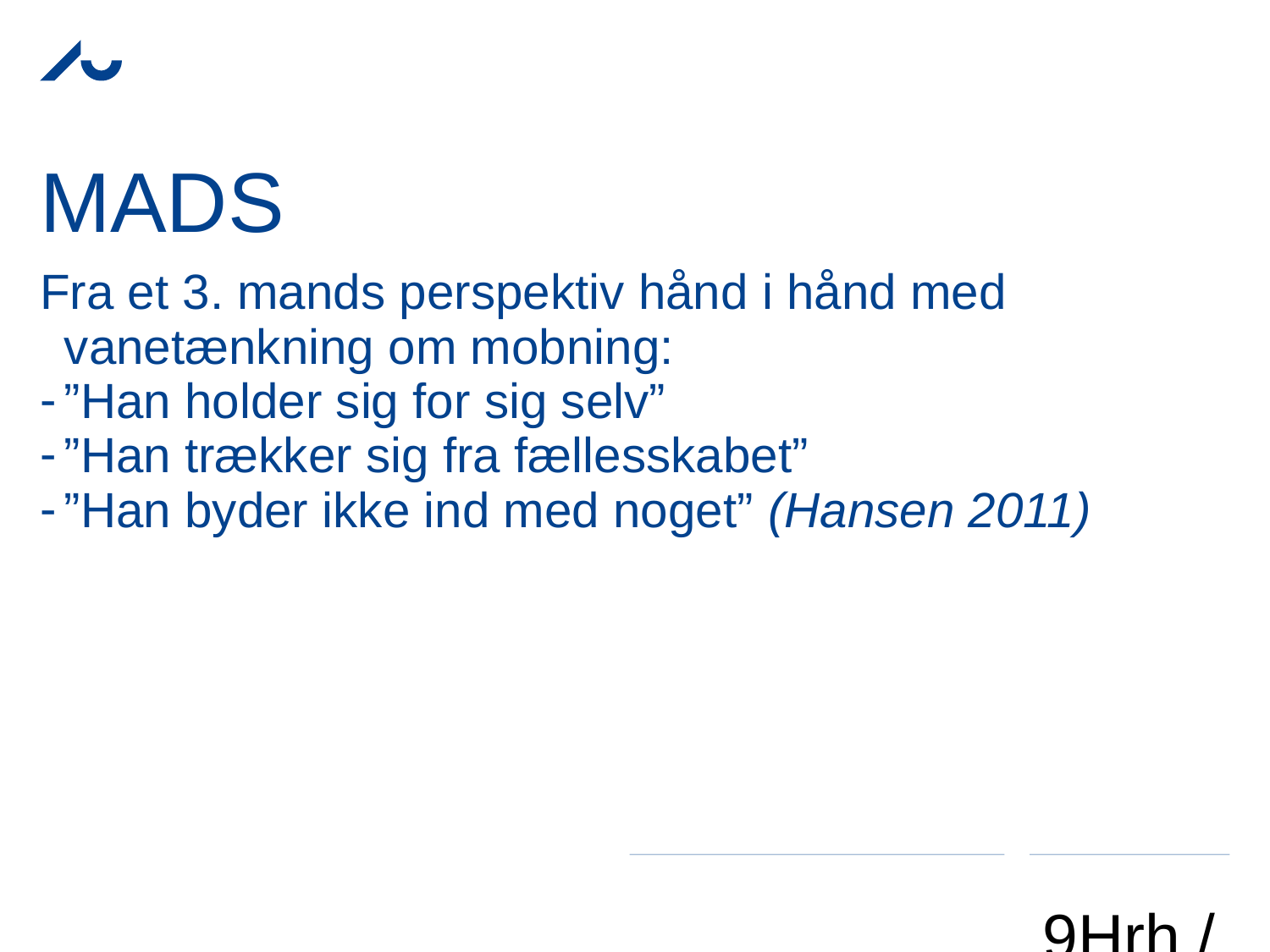

# Mads
Fra et 3. mands perspektiv hånd i hånd med vanetænkning om mobning:
”Han holder sig for sig selv”
”Han trækker sig fra fællesskabet”
”Han byder ikke ind med noget” (Hansen 2011)

9Hrh / dpu / exbus